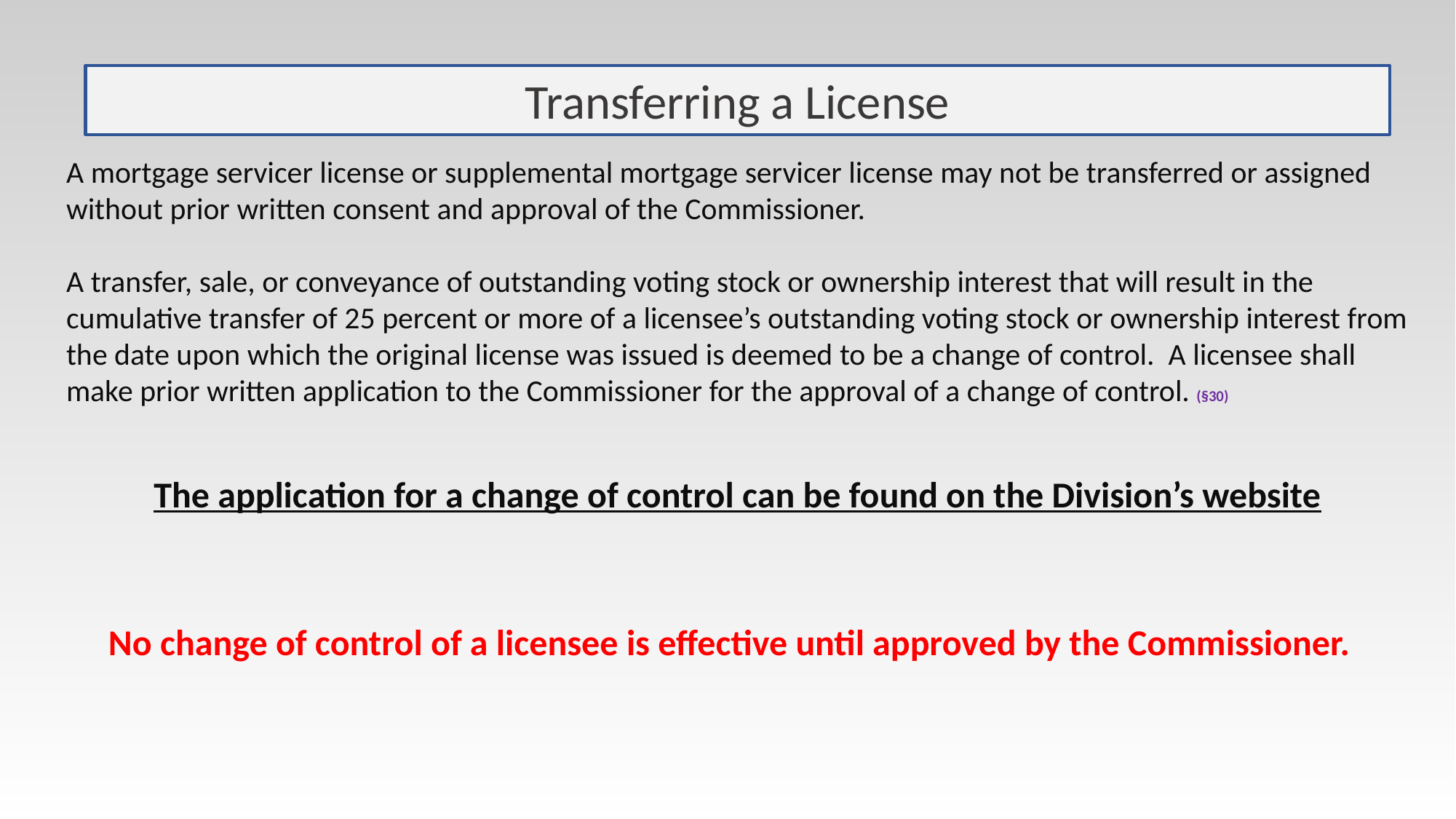

Transferring a License
A mortgage servicer license or supplemental mortgage servicer license may not be transferred or assigned without prior written consent and approval of the Commissioner.

A transfer, sale, or conveyance of outstanding voting stock or ownership interest that will result in the cumulative transfer of 25 percent or more of a licensee’s outstanding voting stock or ownership interest from the date upon which the original license was issued is deemed to be a change of control.  A licensee shall make prior written application to the Commissioner for the approval of a change of control. (§30)

The application for a change of control can be found on the Division’s website

No change of control of a licensee is effective until approved by the Commissioner.